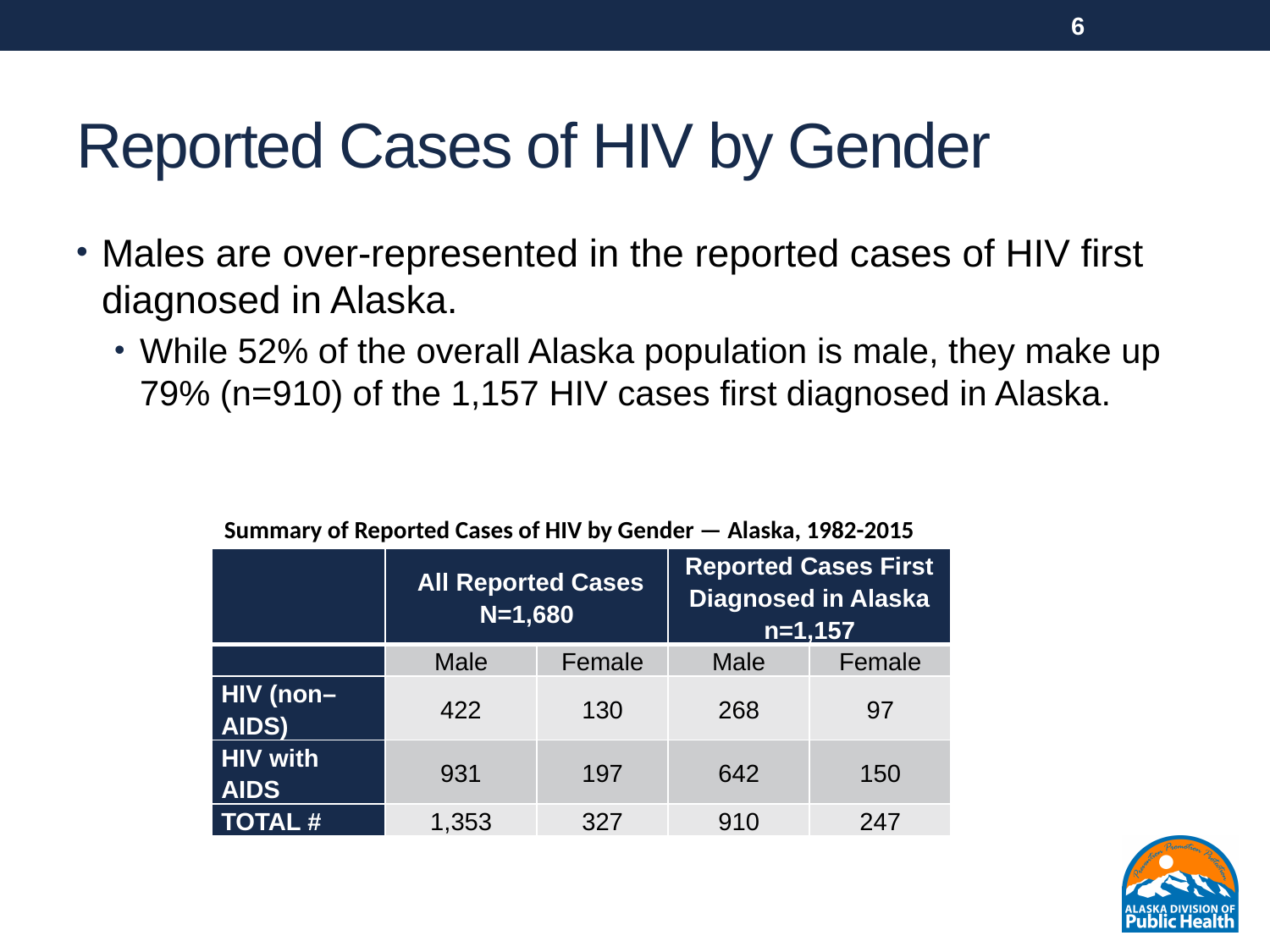

6
# Reported Cases of HIV by Gender
Males are over-represented in the reported cases of HIV first diagnosed in Alaska.
While 52% of the overall Alaska population is male, they make up 79% (n=910) of the 1,157 HIV cases first diagnosed in Alaska.

Summary of Reported Cases of HIV by Gender — Alaska, 1982-2015
|  | All Reported Cases N=1,680 |  | Reported Cases First Diagnosed in Alaska n=1,157 |  |
| --- | --- | --- | --- | --- |
|  | Male | Female | Male | Female |
| HIV (non–AIDS) | 422 | 130 | 268 | 97 |
| HIV with AIDS | 931 | 197 | 642 | 150 |
| TOTAL # | 1,353 | 327 | 910 | 247 |